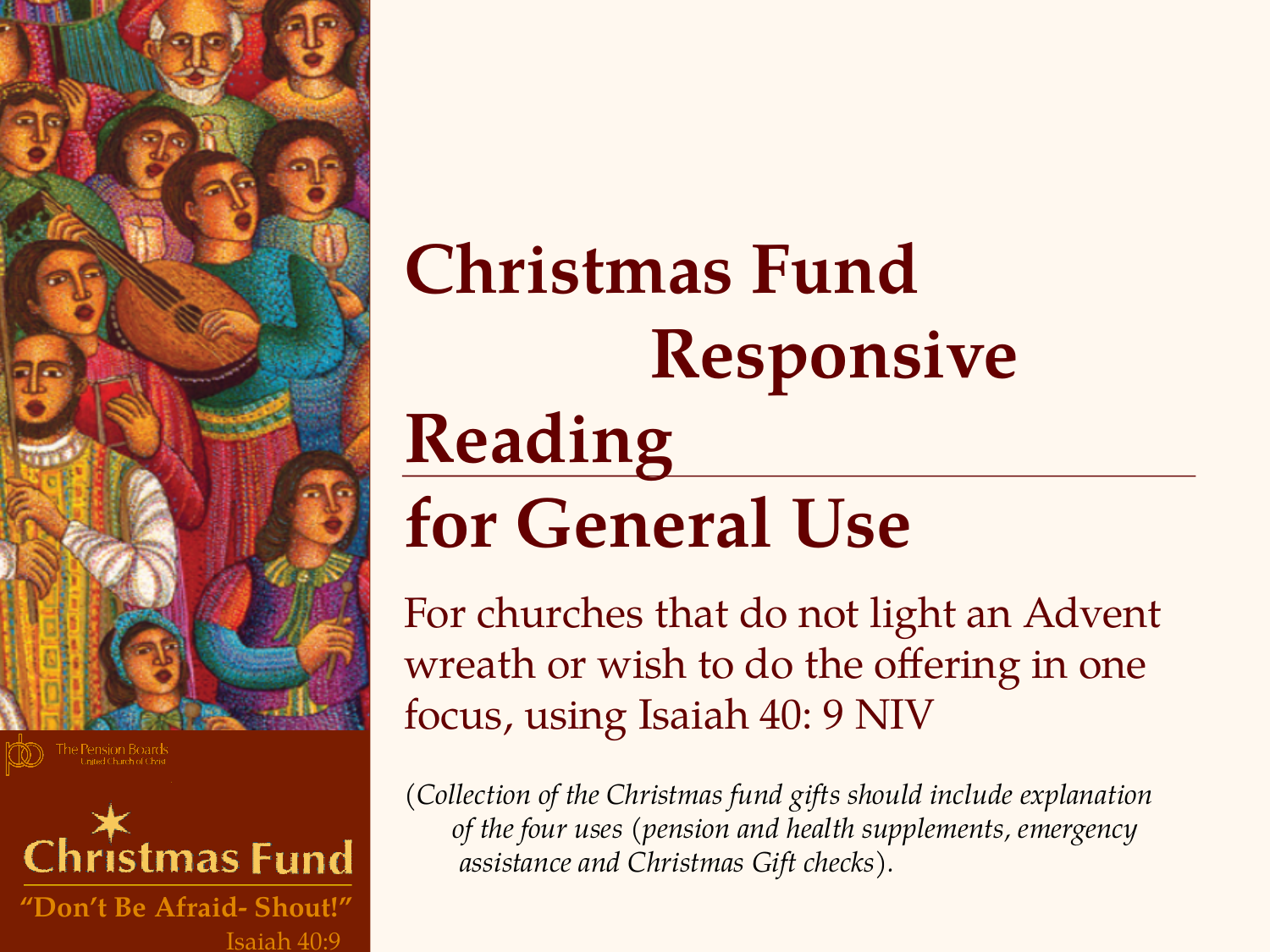

Christmas Fund                               Responsive Reading                               for General Use

For churches that do not light an Advent wreath or wish to do the offering in one focus, using Isaiah 40: 9 NIV

(Collection of the Christmas fund gifts should include explanation                of the four uses (pension and health supplements, emergency                   assistance and Christmas Gift checks).